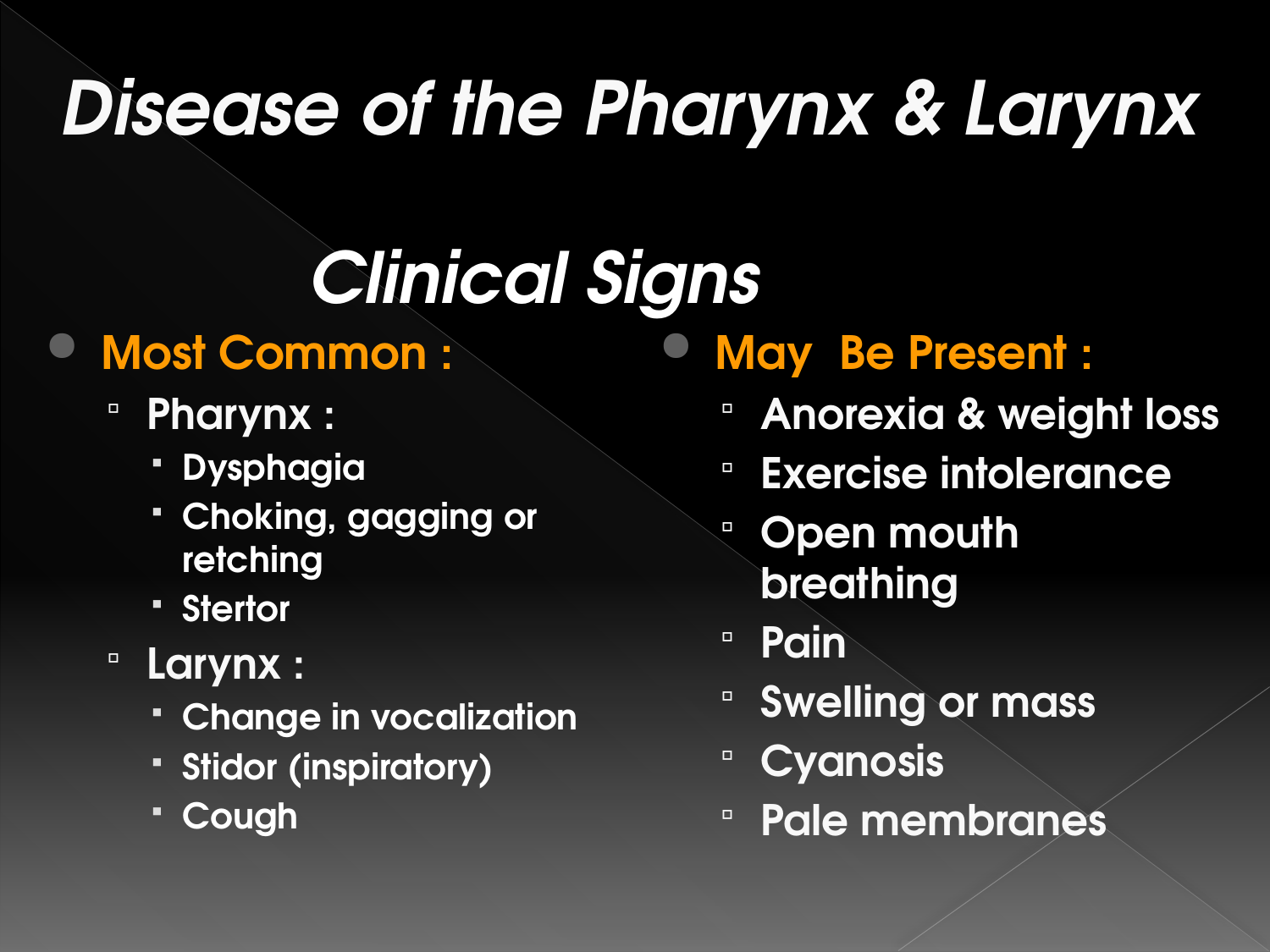

# Disease of the Pharynx & Larynx
Clinical Signs
Most Common :
Pharynx :
Dysphagia
Choking, gagging or retching
Stertor
Larynx :
Change in vocalization
Stidor (inspiratory)
Cough
May  Be Present :
Anorexia & weight loss
Exercise intolerance
Open mouth breathing
Pain
Swelling or mass
Cyanosis
Pale membranes